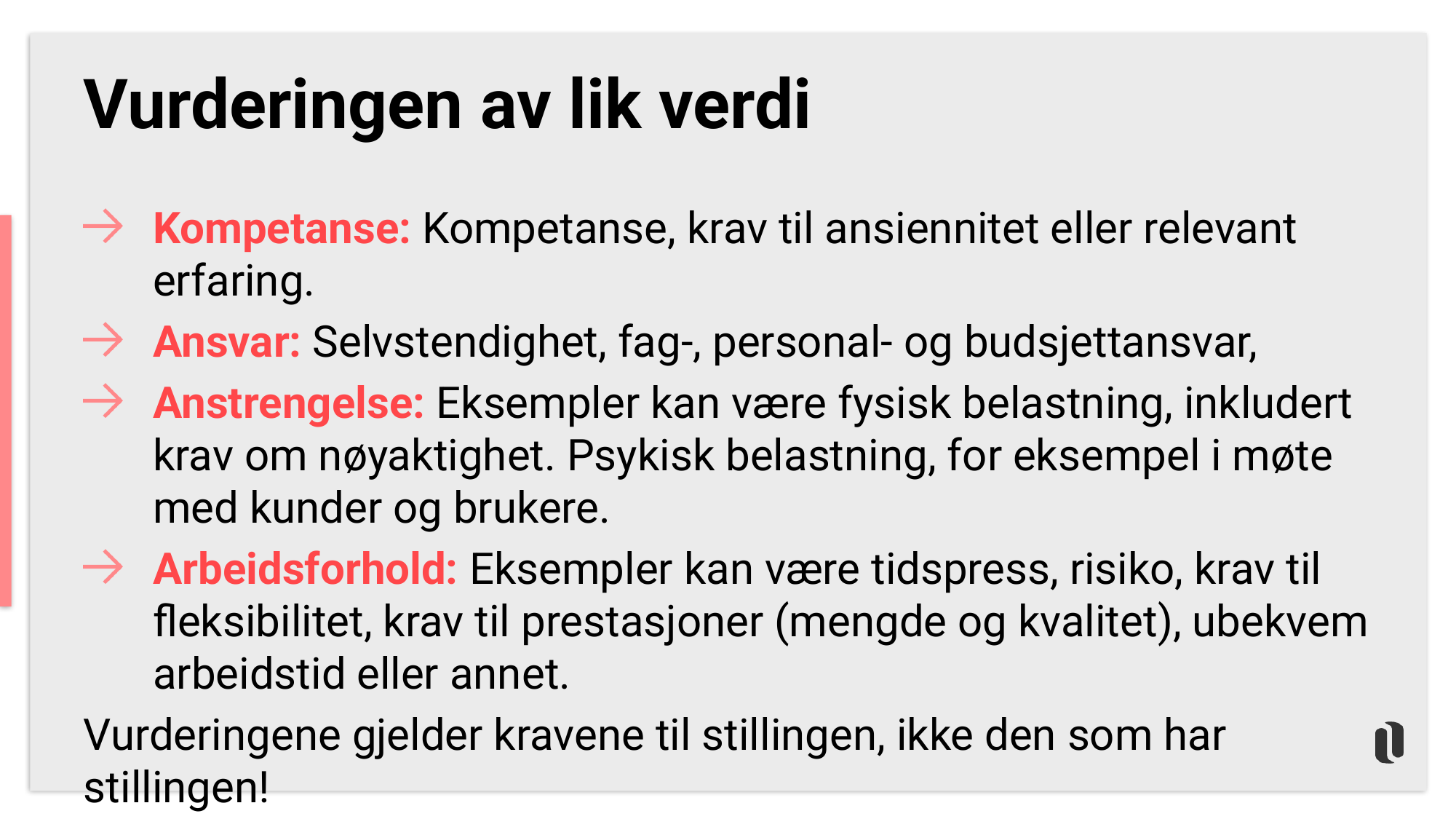

# Vurderingen av lik verdi
Kompetanse: Kompetanse, krav til ansiennitet eller relevant erfaring.
Ansvar: Selvstendighet, fag-, personal- og budsjettansvar,
Anstrengelse: Eksempler kan være fysisk belastning, inkludert krav om nøyaktighet. Psykisk belastning, for eksempel i møte med kunder og brukere.
Arbeidsforhold: Eksempler kan være tidspress, risiko, krav til fleksibilitet, krav til prestasjoner (mengde og kvalitet), ubekvem arbeidstid eller annet.
Vurderingene gjelder kravene til stillingen, ikke den som har stillingen!